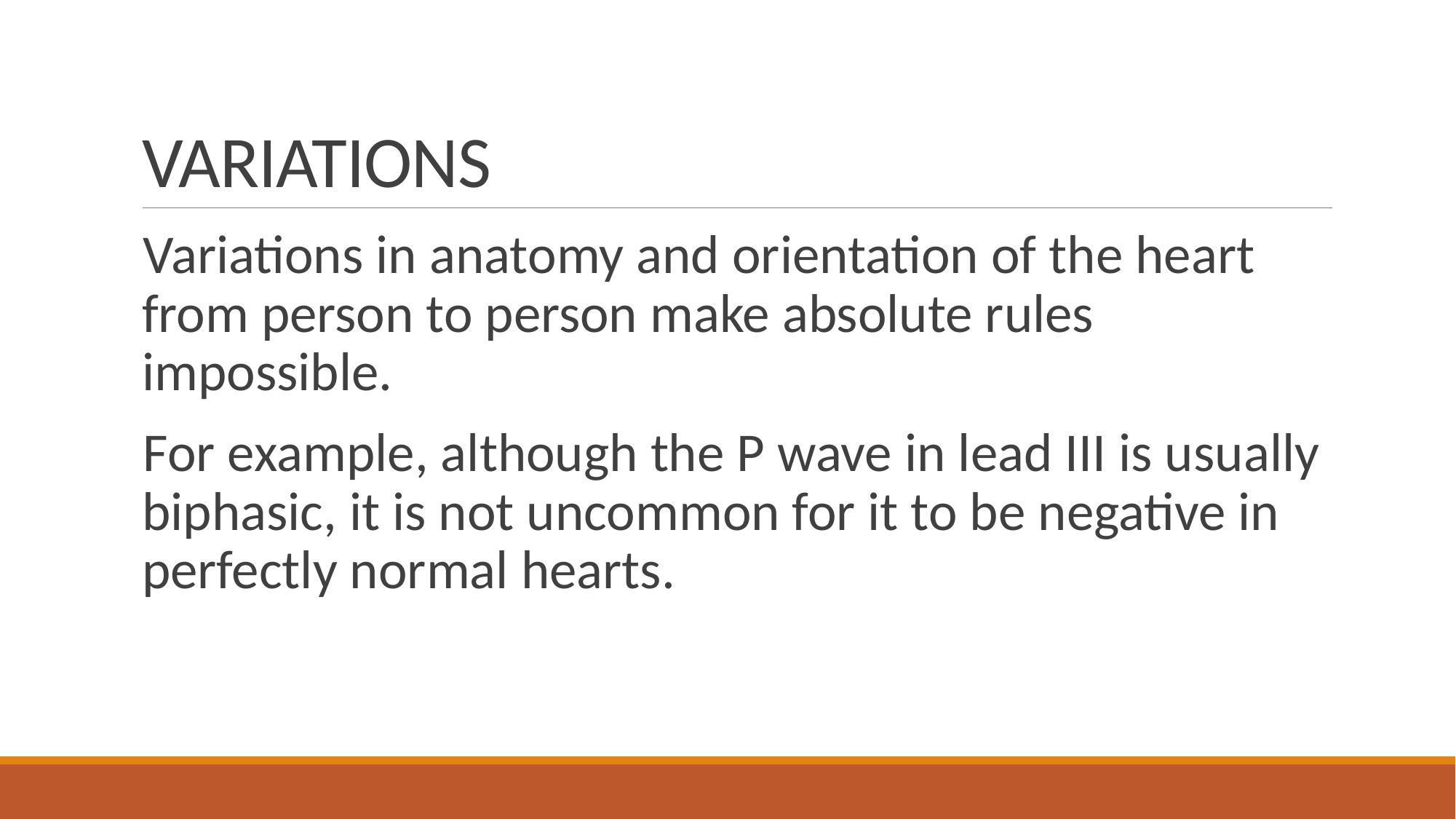

# VARIATIONS
Variations in anatomy and orientation of the heart from person to person make absolute rules impossible.
For example, although the P wave in lead III is usually biphasic, it is not uncommon for it to be negative in perfectly normal hearts.